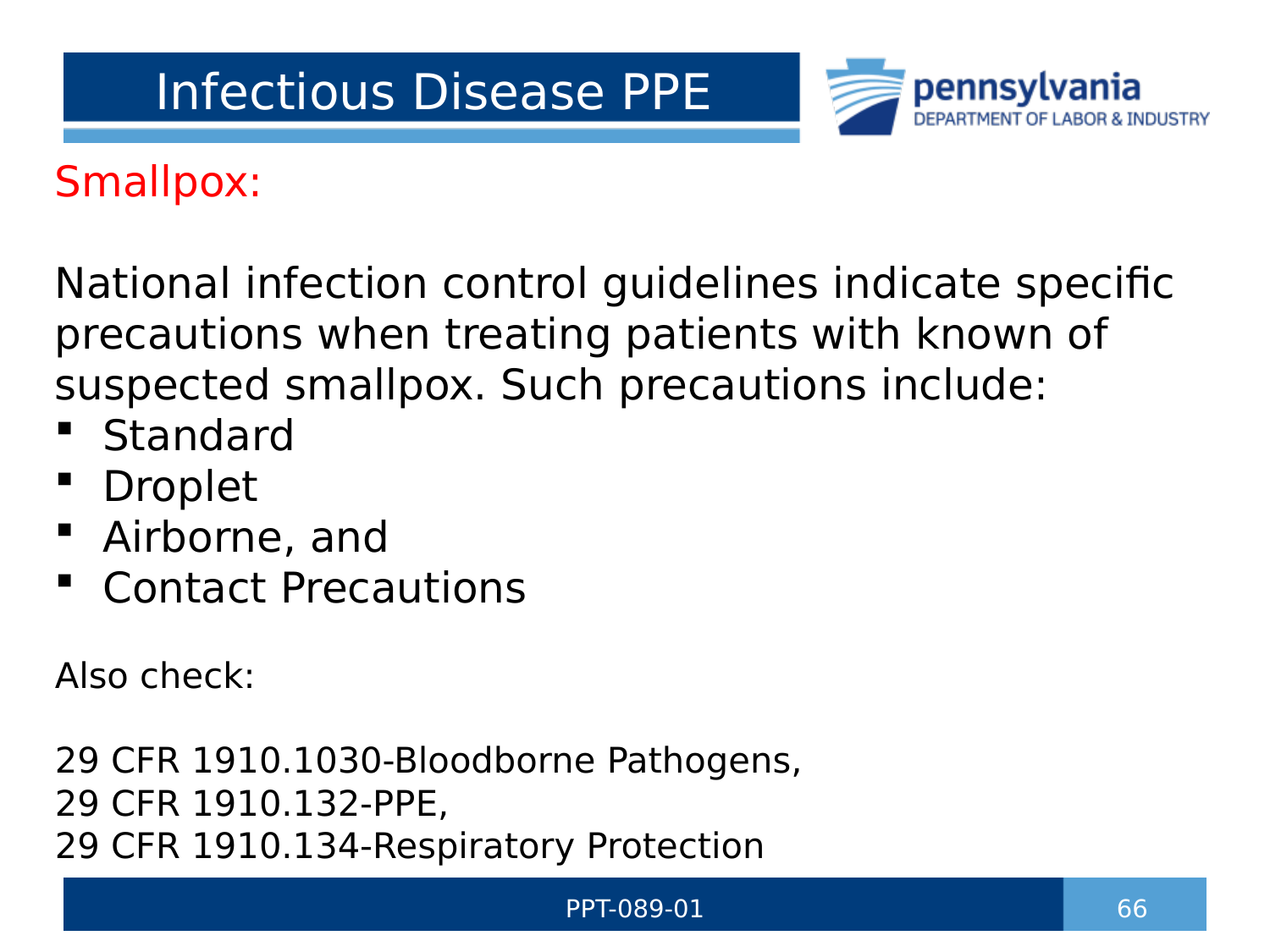

# Infectious Disease PPE
Smallpox:

National infection control guidelines indicate specific precautions when treating patients with known of suspected smallpox. Such precautions include:
Standard
Droplet
Airborne, and
Contact Precautions

Also check:

29 CFR 1910.1030-Bloodborne Pathogens,
29 CFR 1910.132-PPE,
29 CFR 1910.134-Respiratory Protection

PPT-089-01
66